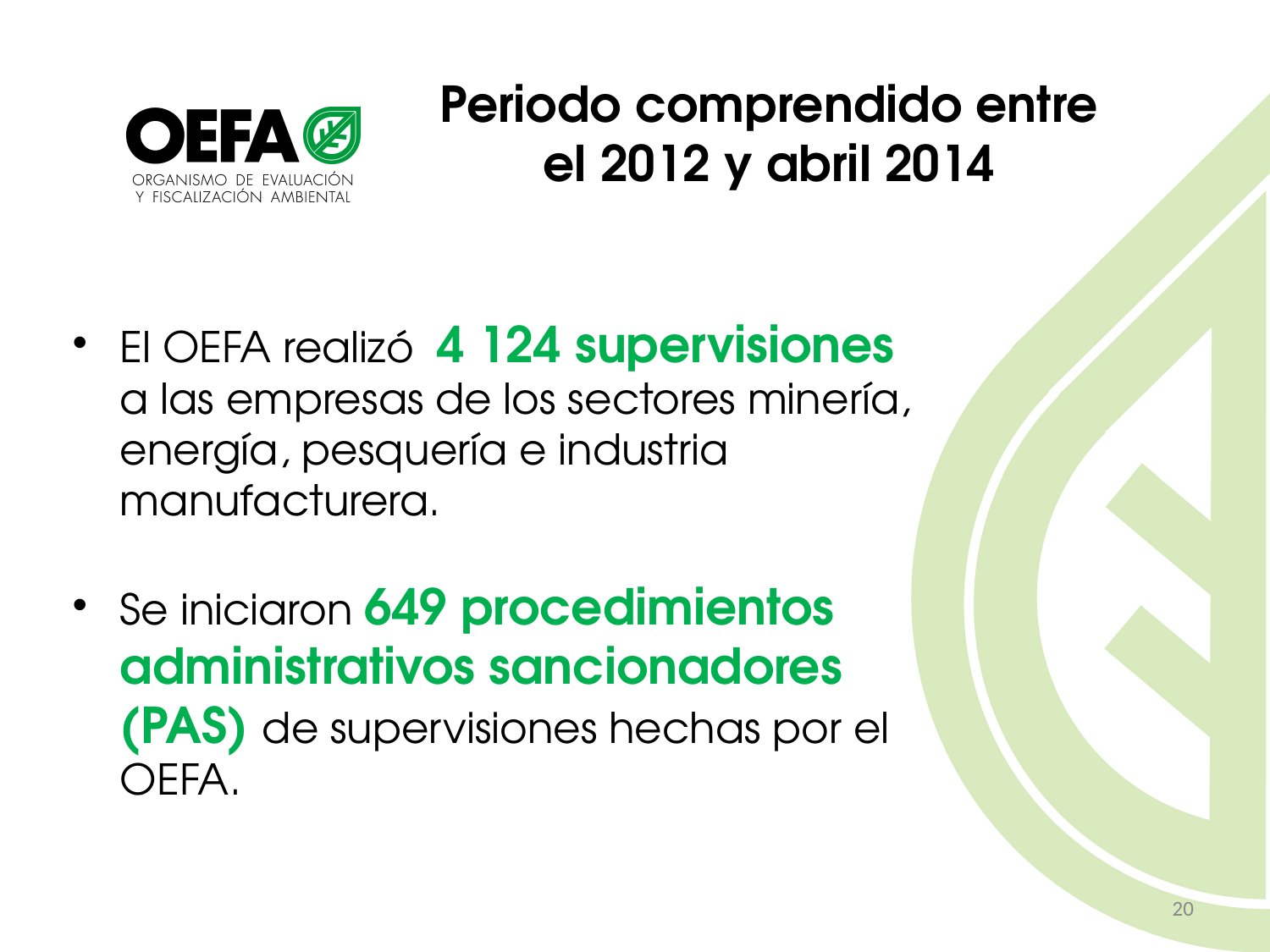

Periodo comprendido entre el 2012 y abril 2014
El OEFA realizó  4 124 supervisiones a las empresas de los sectores minería, energía, pesquería e industria manufacturera.

Se iniciaron 649 procedimientos administrativos sancionadores (PAS) de supervisiones hechas por el OEFA.

20